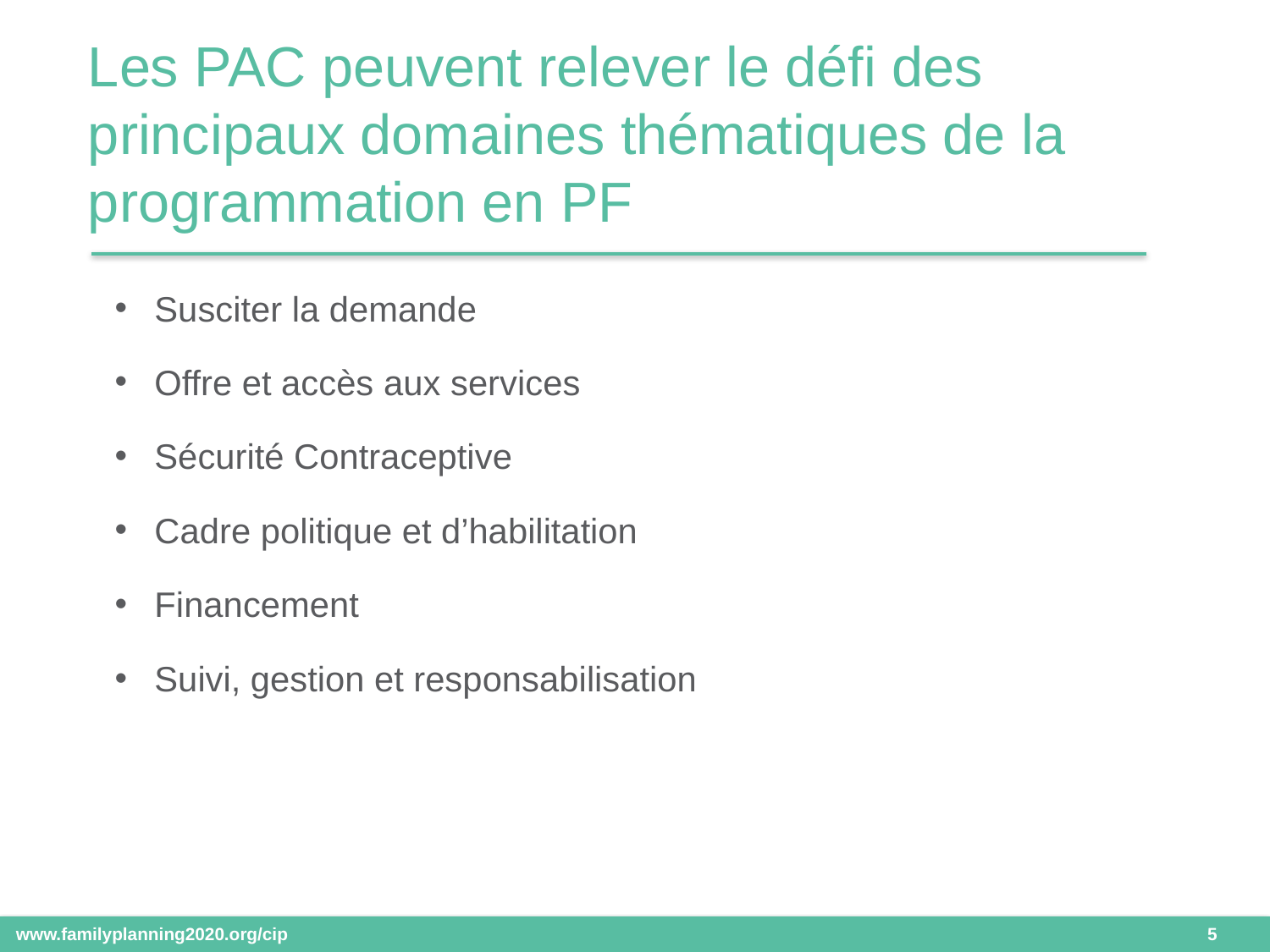

Les PAC peuvent relever le défi des   principaux domaines thématiques de la programmation en PF
Susciter la demande
Offre et accès aux services
Sécurité Contraceptive
Cadre politique et d’habilitation
Financement
Suivi, gestion et responsabilisation

 5
www.familyplanning2020.org/cip